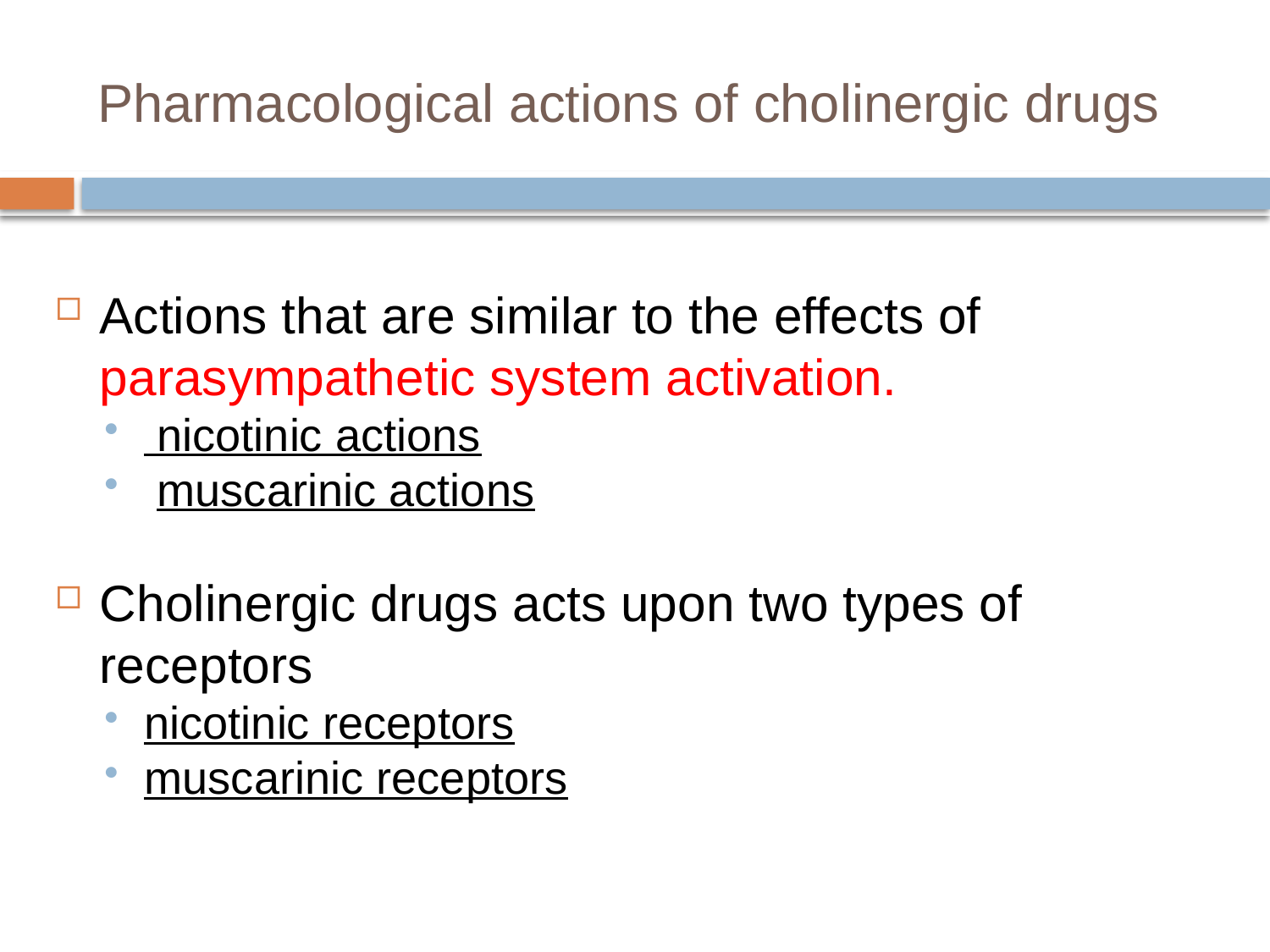

# Pharmacological actions of cholinergic drugs

Actions that are similar to the effects of parasympathetic system activation.
 nicotinic actions
 muscarinic actions

Cholinergic drugs acts upon two types of receptors
nicotinic receptors
muscarinic receptors